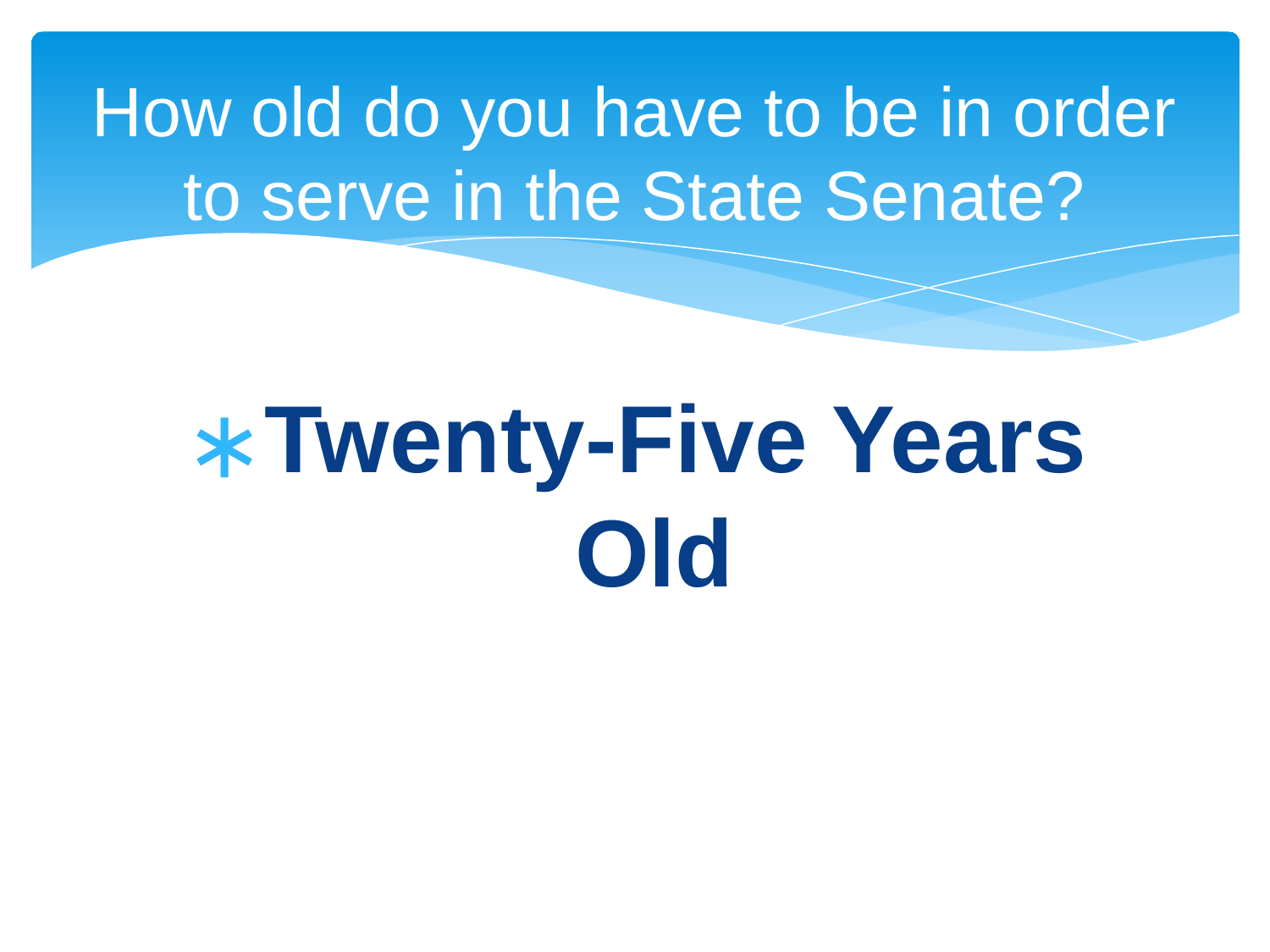

# How old do you have to be in order to serve in the State Senate?
Twenty-Five Years Old